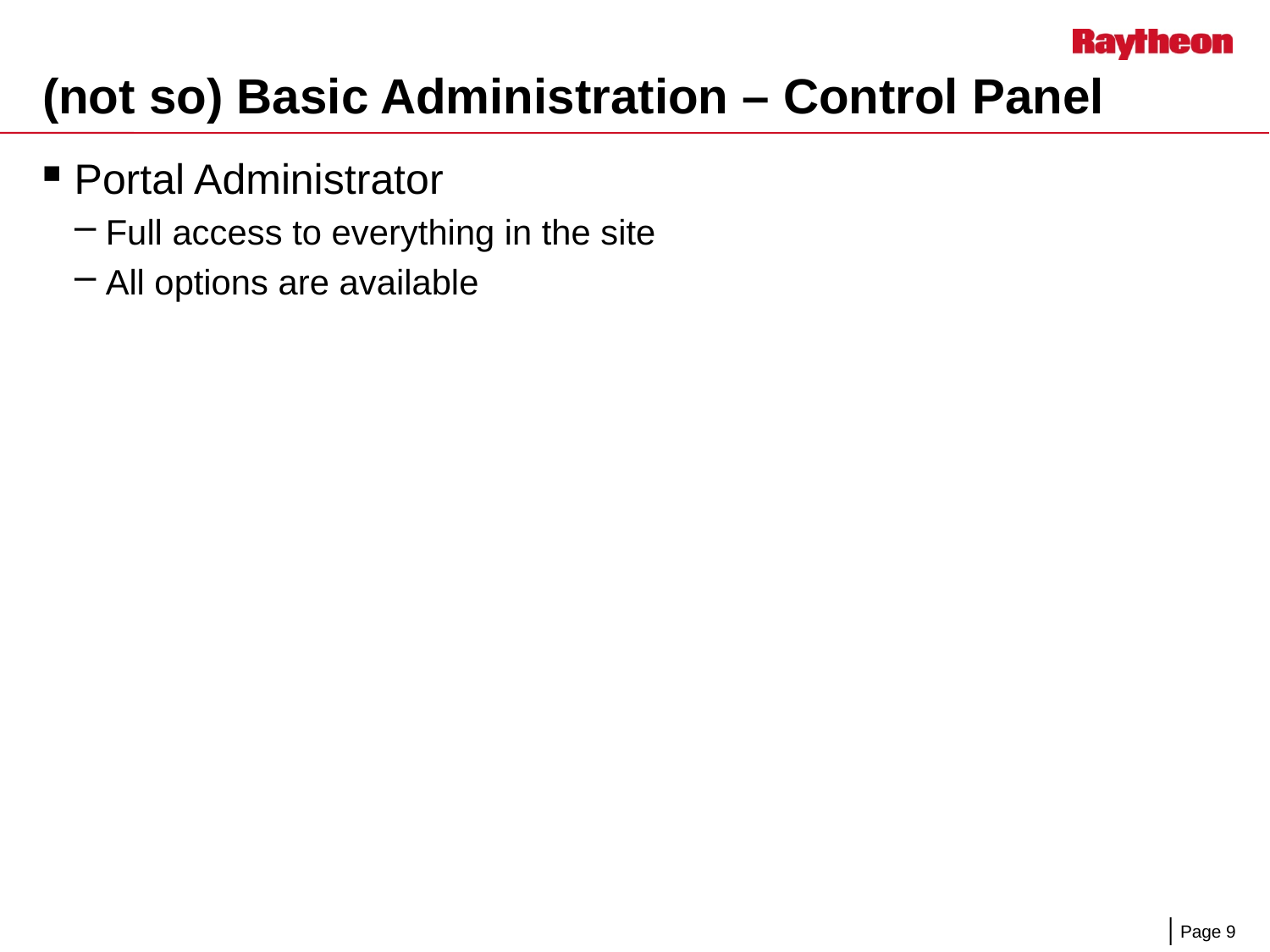

# (not so) Basic Administration – Control Panel
Portal Administrator
Full access to everything in the site
All options are available